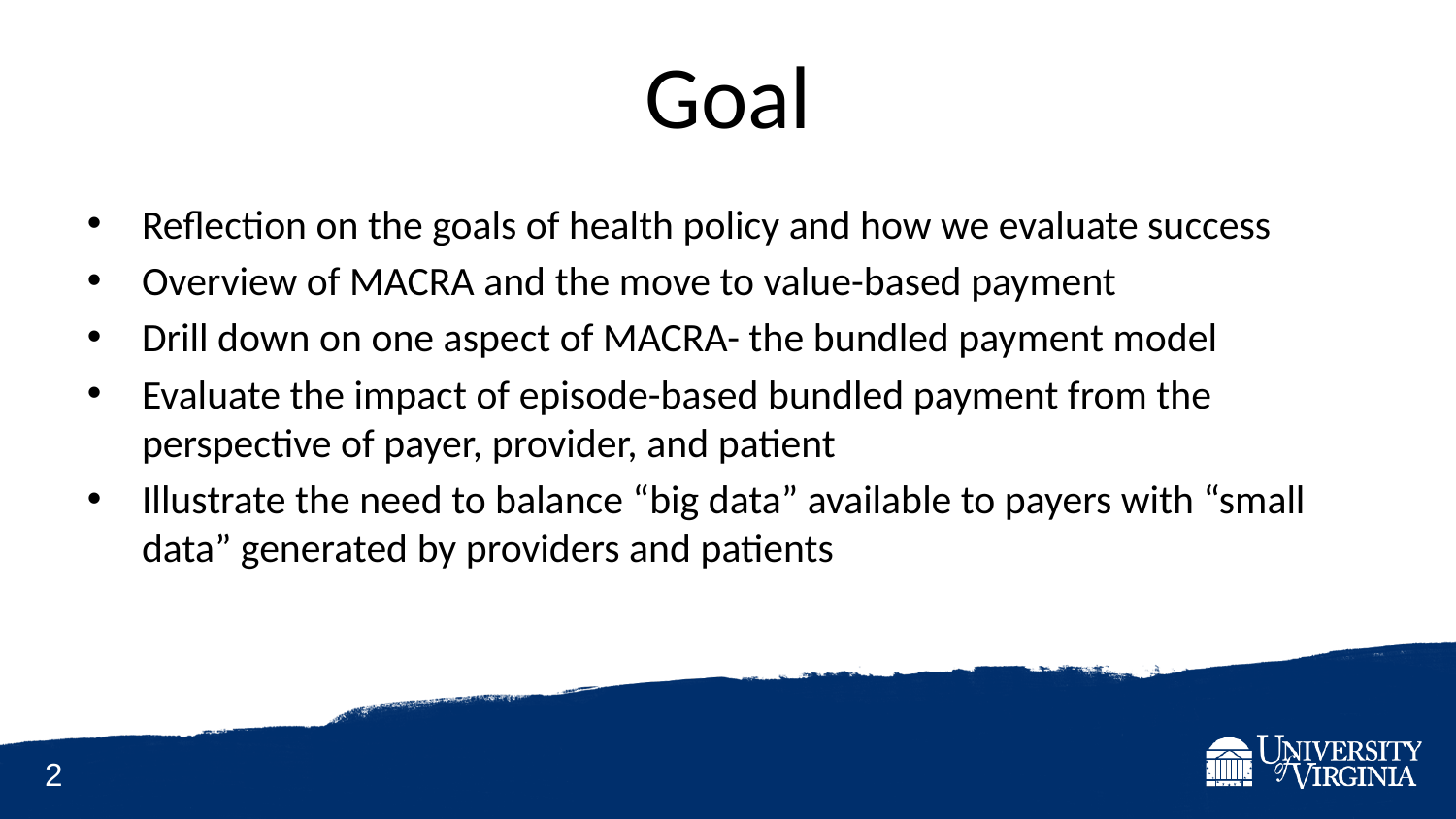

# Goal
Reflection on the goals of health policy and how we evaluate success
Overview of MACRA and the move to value-based payment
Drill down on one aspect of MACRA- the bundled payment model
Evaluate the impact of episode-based bundled payment from the perspective of payer, provider, and patient
Illustrate the need to balance “big data” available to payers with “small data” generated by providers and patients

2